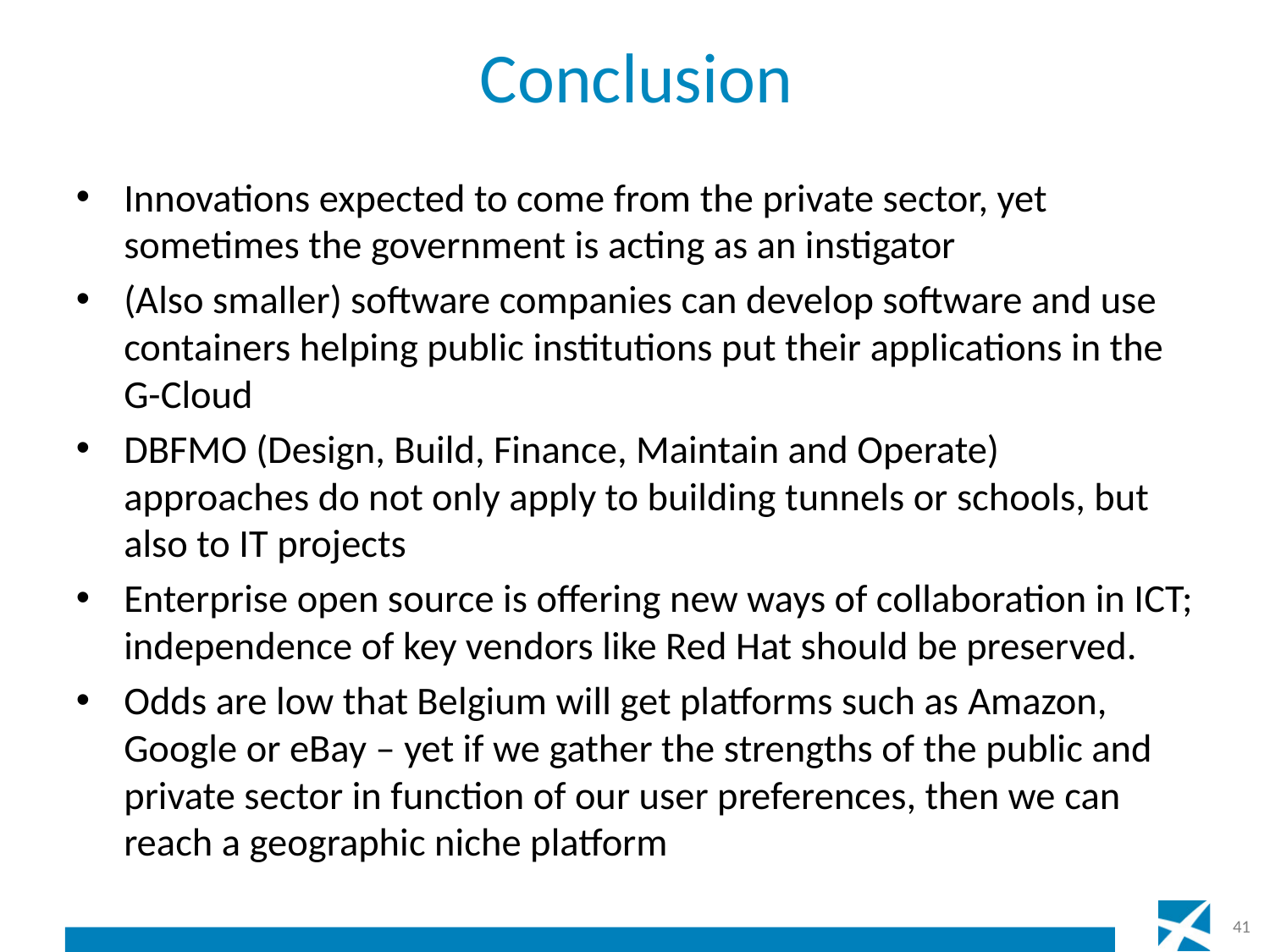

# Conclusion
Innovations expected to come from the private sector, yet sometimes the government is acting as an instigator
(Also smaller) software companies can develop software and use containers helping public institutions put their applications in the G-Cloud
DBFMO (Design, Build, Finance, Maintain and Operate) approaches do not only apply to building tunnels or schools, but also to IT projects
Enterprise open source is offering new ways of collaboration in ICT; independence of key vendors like Red Hat should be preserved.
Odds are low that Belgium will get platforms such as Amazon, Google or eBay – yet if we gather the strengths of the public and private sector in function of our user preferences, then we can reach a geographic niche platform
41